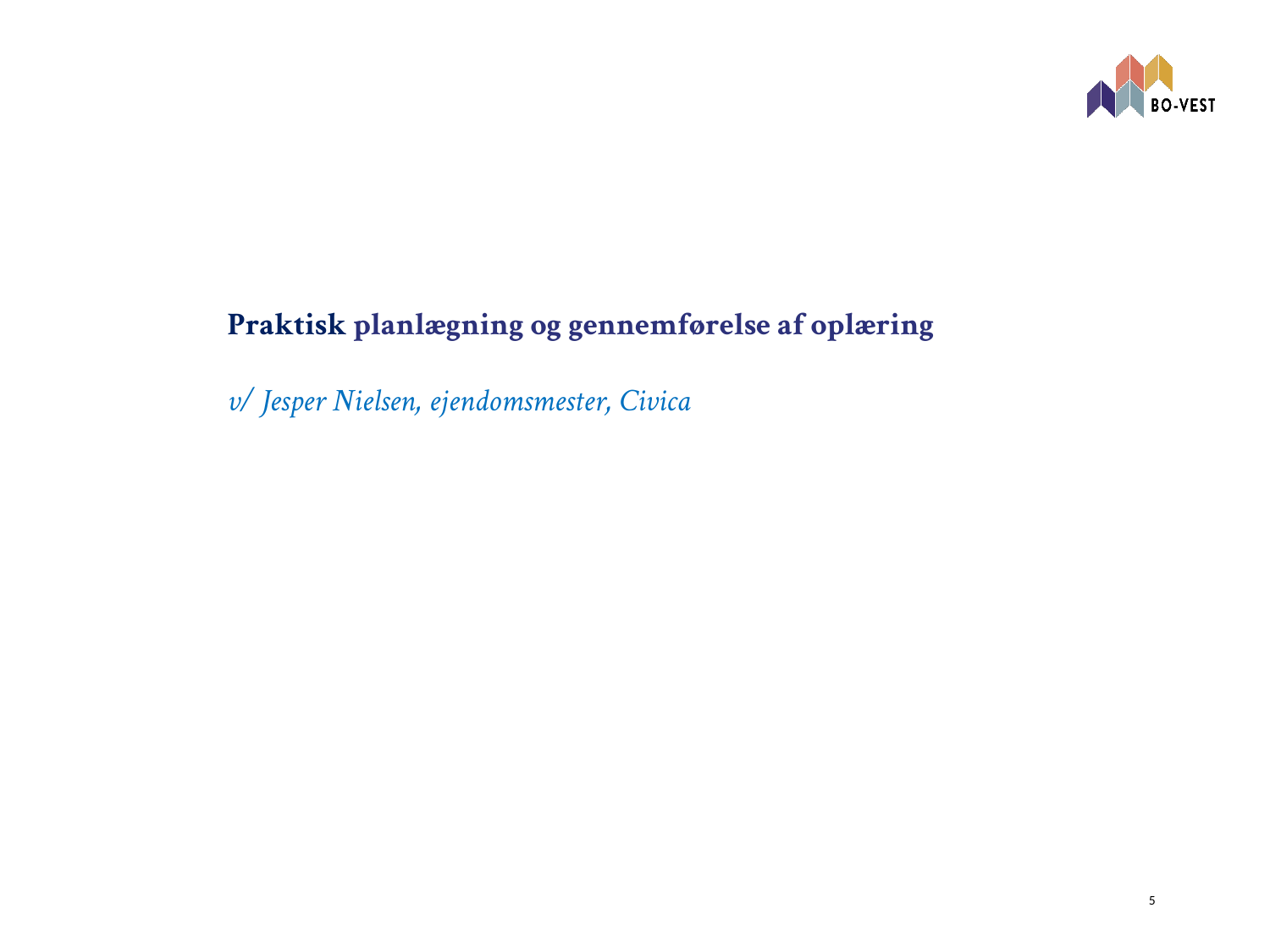

Praktisk planlægning og gennemførelse af oplæring

v/ Jesper Nielsen, ejendomsmester, Civica

5